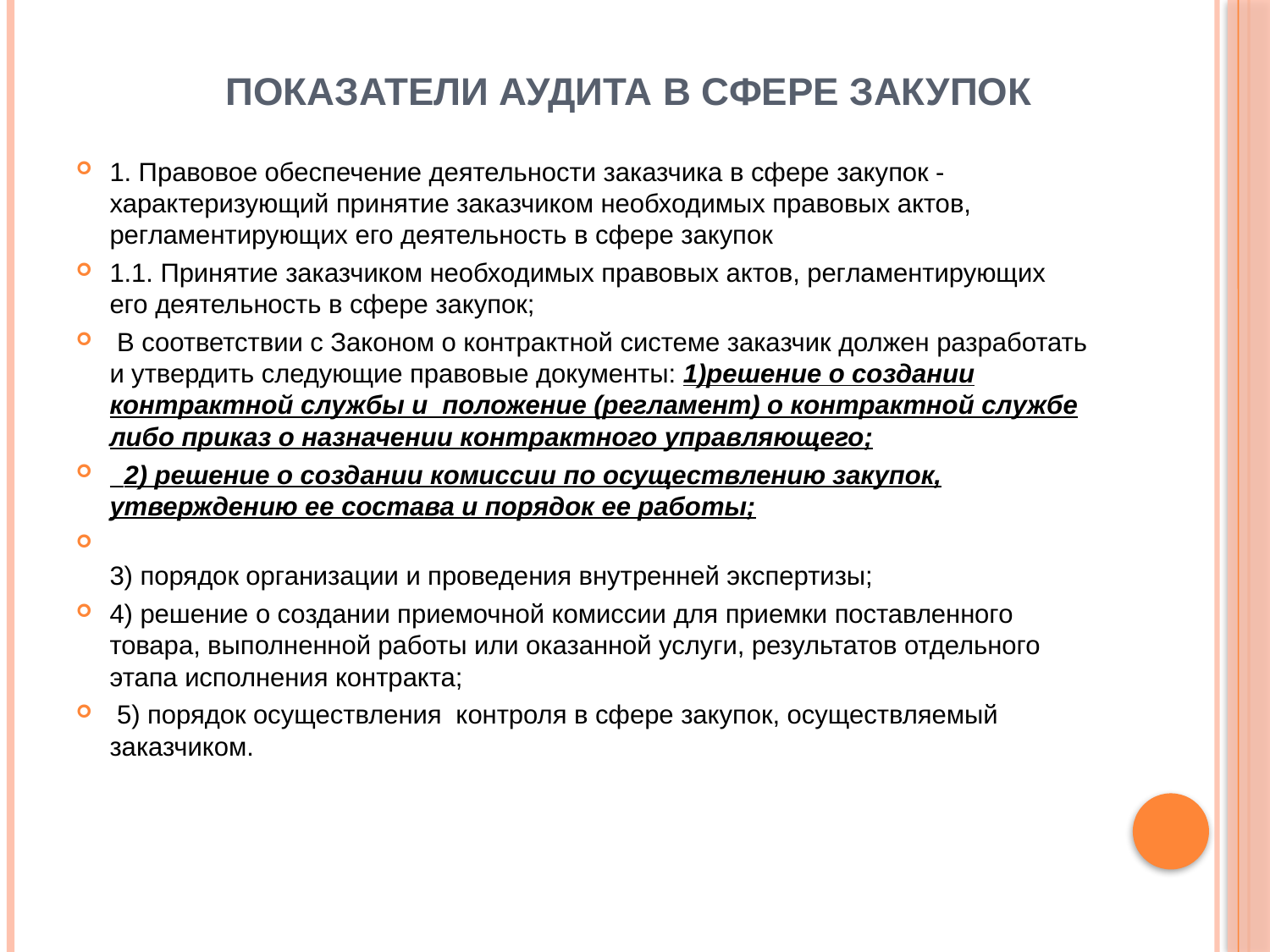

# Показатели аудита в сфере закупок
1. Правовое обеспечение деятельности заказчика в сфере закупок -характеризующий принятие заказчиком необходимых правовых актов, регламентирующих его деятельность в сфере закупок
1.1. Принятие заказчиком необходимых правовых актов, регламентирующих его деятельность в сфере закупок;
 В соответствии с Законом о контрактной системе заказчик должен разработать и утвердить следующие правовые документы: 1)решение о создании контрактной службы и  положение (регламент) о контрактной службе либо приказ о назначении контрактного управляющего;
  2) решение о создании комиссии по осуществлению закупок, утверждению ее состава и порядок ее работы;
3) порядок организации и проведения внутренней экспертизы;
4) решение о создании приемочной комиссии для приемки поставленного товара, выполненной работы или оказанной услуги, результатов отдельного этапа исполнения контракта;
 5) порядок осуществления  контроля в сфере закупок, осуществляемый заказчиком.